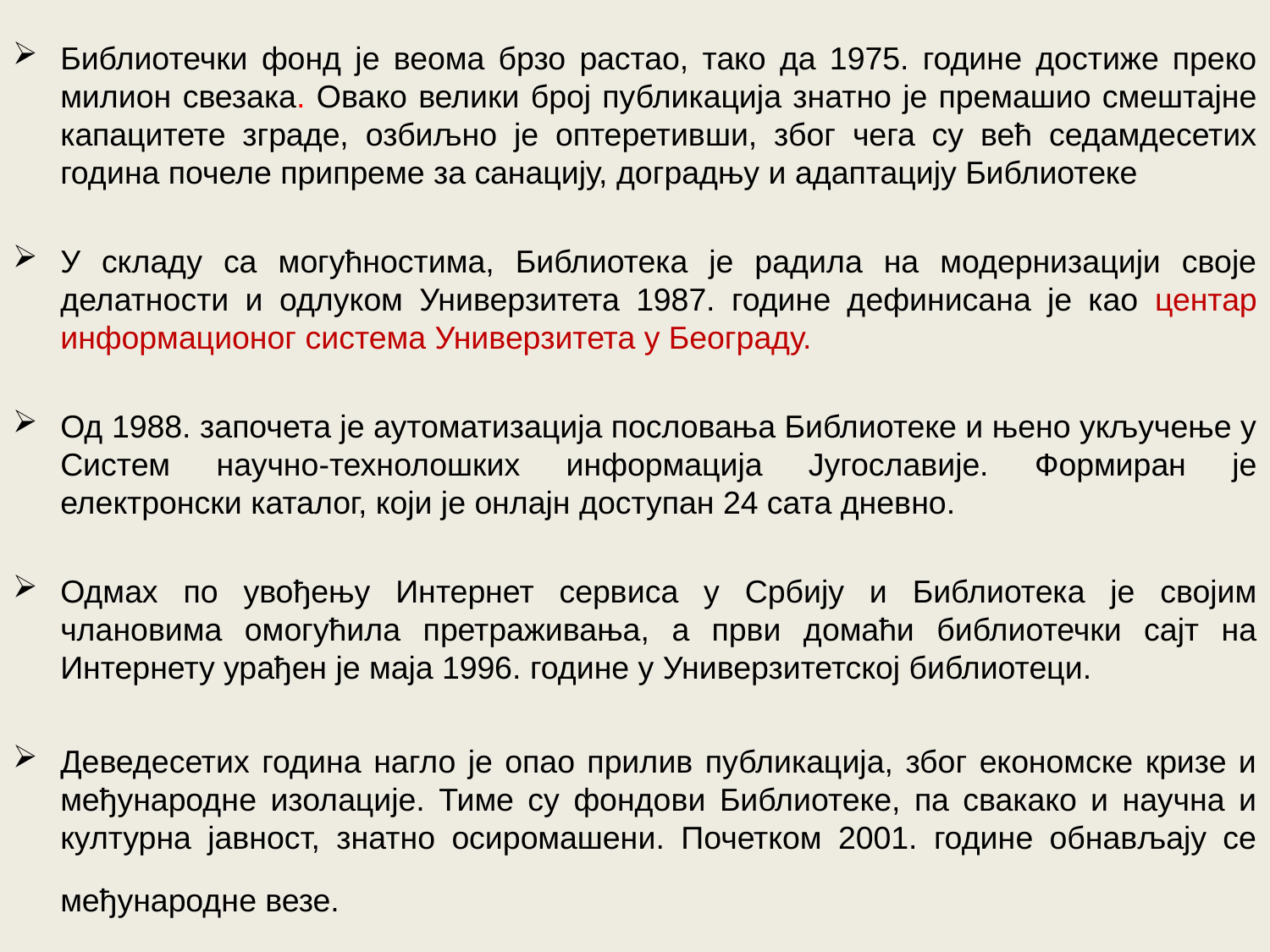

Библиотечки фонд је веома брзо растао, тако да 1975. године достиже преко милион свезака. Овако велики број публикација знатно је премашио смештајне капацитете зграде, озбиљно је оптеретивши, због чега су већ седамдесетих година почеле припреме за санацију, доградњу и адаптацију Библиотеке

У складу са могућностима, Библиотека је радила на модернизацији своје делатности и одлуком Универзитета 1987. године дефинисана је као центар информационог система Универзитета у Београду.

Од 1988. започета је аутоматизација пословања Библиотеке и њено укључење у Систем научно-технолошких информација Југославије. Формиран је електронски каталог, који је онлајн доступан 24 сата дневно.

Одмах по увођењу Интернет сервиса у Србију и Библиотека је својим члановима омогућила претраживања, а први домаћи библиотечки сајт на Интернету урађен је маја 1996. године у Универзитетској библиотеци.

Деведесетих година нагло је опао прилив публикација, због економске кризе и међународне изолације. Тиме су фондови Библиотеке, па свакако и научна и културна јавност, знатно осиромашени. Почетком 2001. године обнављају се међународне везе.